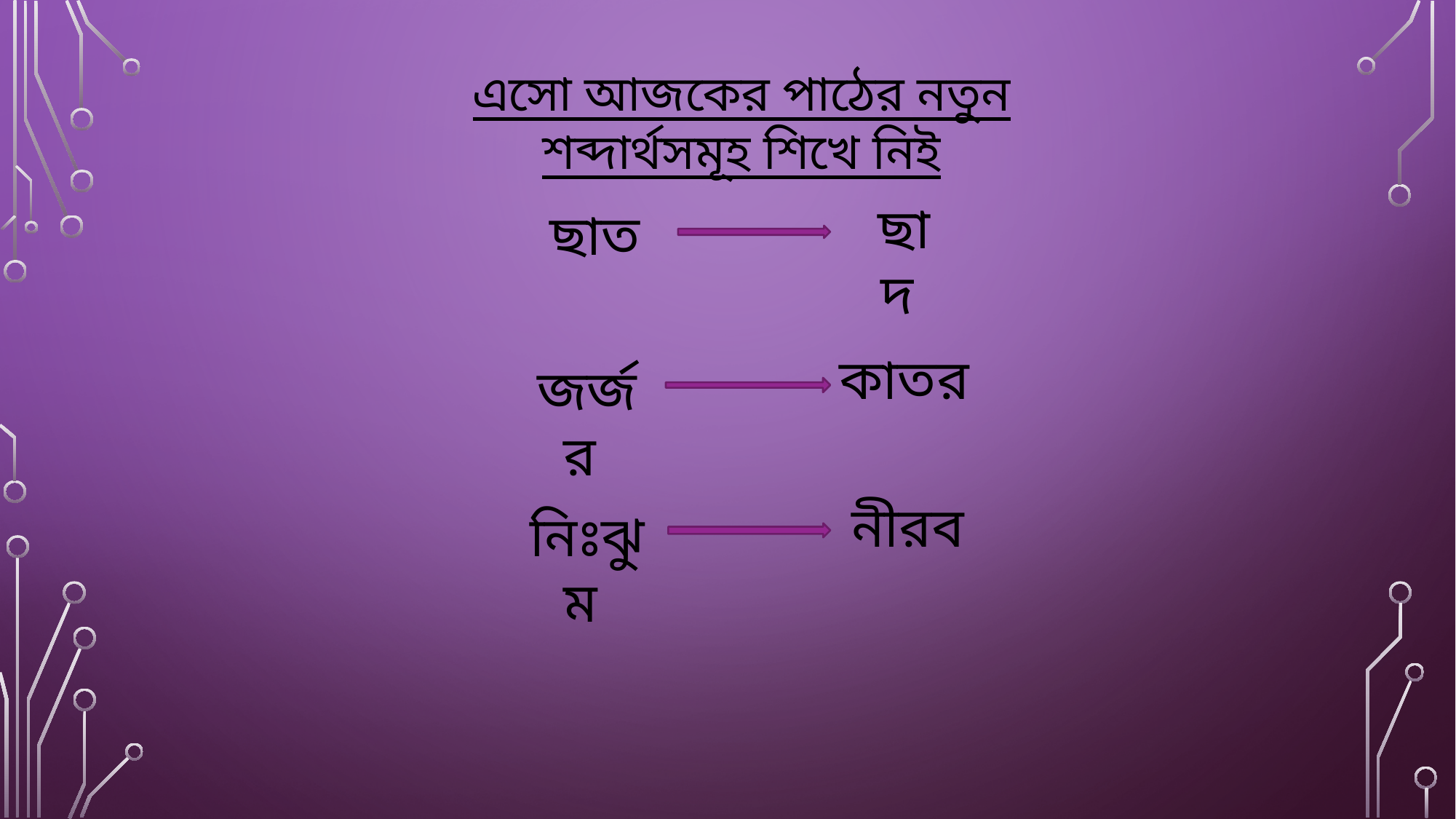

এসো আজকের পাঠের নতুন শব্দার্থসমূহ শিখে নিই
ছাদ
ছাত

কাতর
জর্জর
নীরব
নিঃঝুম